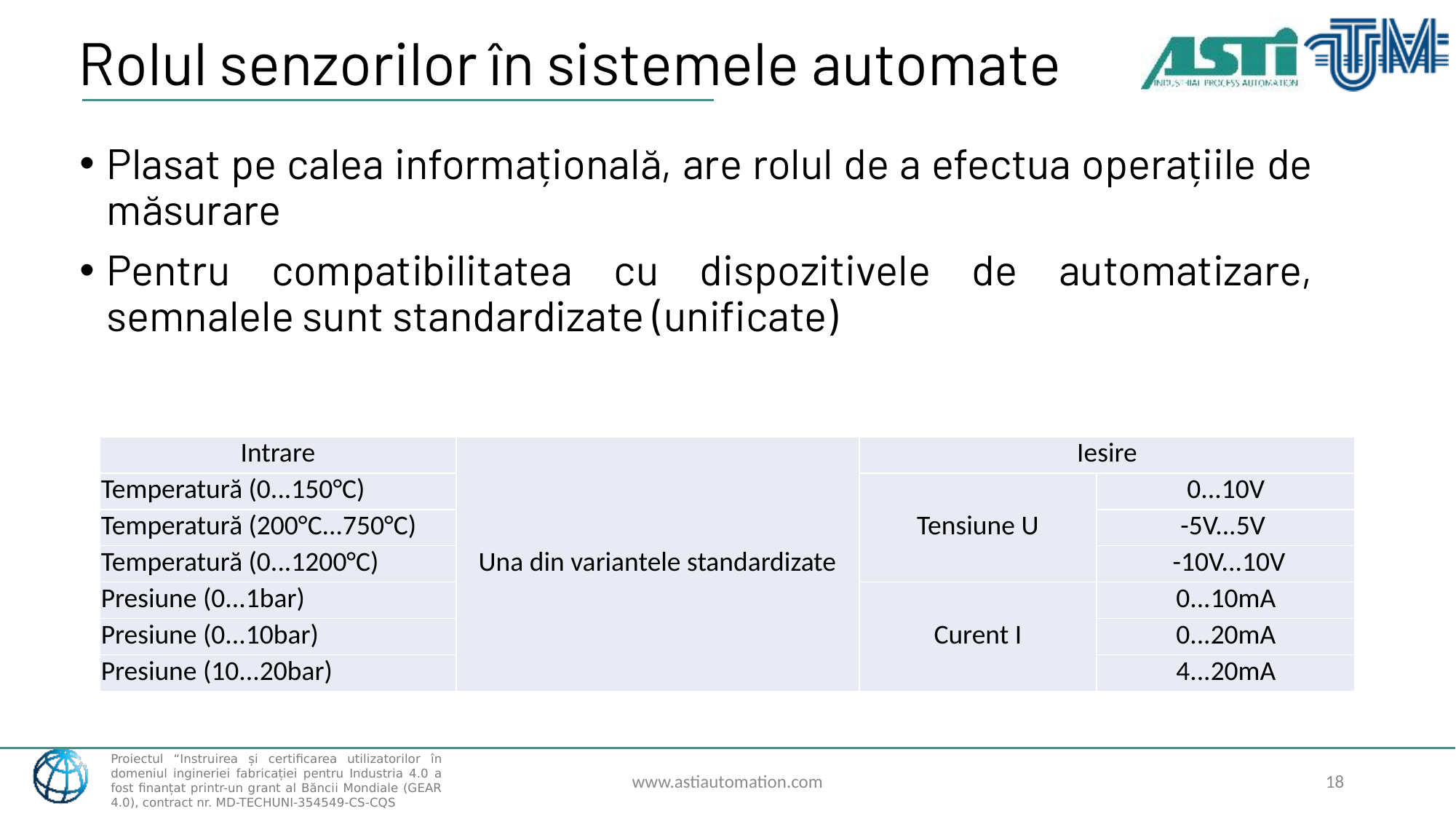

# Rolul senzorilor în sistemele automate
Plasat pe calea informațională, are rolul de a efectua operațiile de măsurare
Pentru compatibilitatea cu dispozitivele de automatizare, semnalele sunt standardizate (unificate)

| Intrare | Una din variantele standardizate | Iesire |  |
| --- | --- | --- | --- |
| Temperatură (0...150°C) |  | Tensiune U | 0...10V |
| Temperatură (200°C...750°C) |  |  | -5V...5V |
| Temperatură (0...1200°C) |  |  | -10V...10V |
| Presiune (0...1bar) |  | Curent I | 0...10mA |
| Presiune (0...10bar) |  |  | 0...20mA |
| Presiune (10...20bar) |  |  | 4...20mA |
www.astiautomation.com
18